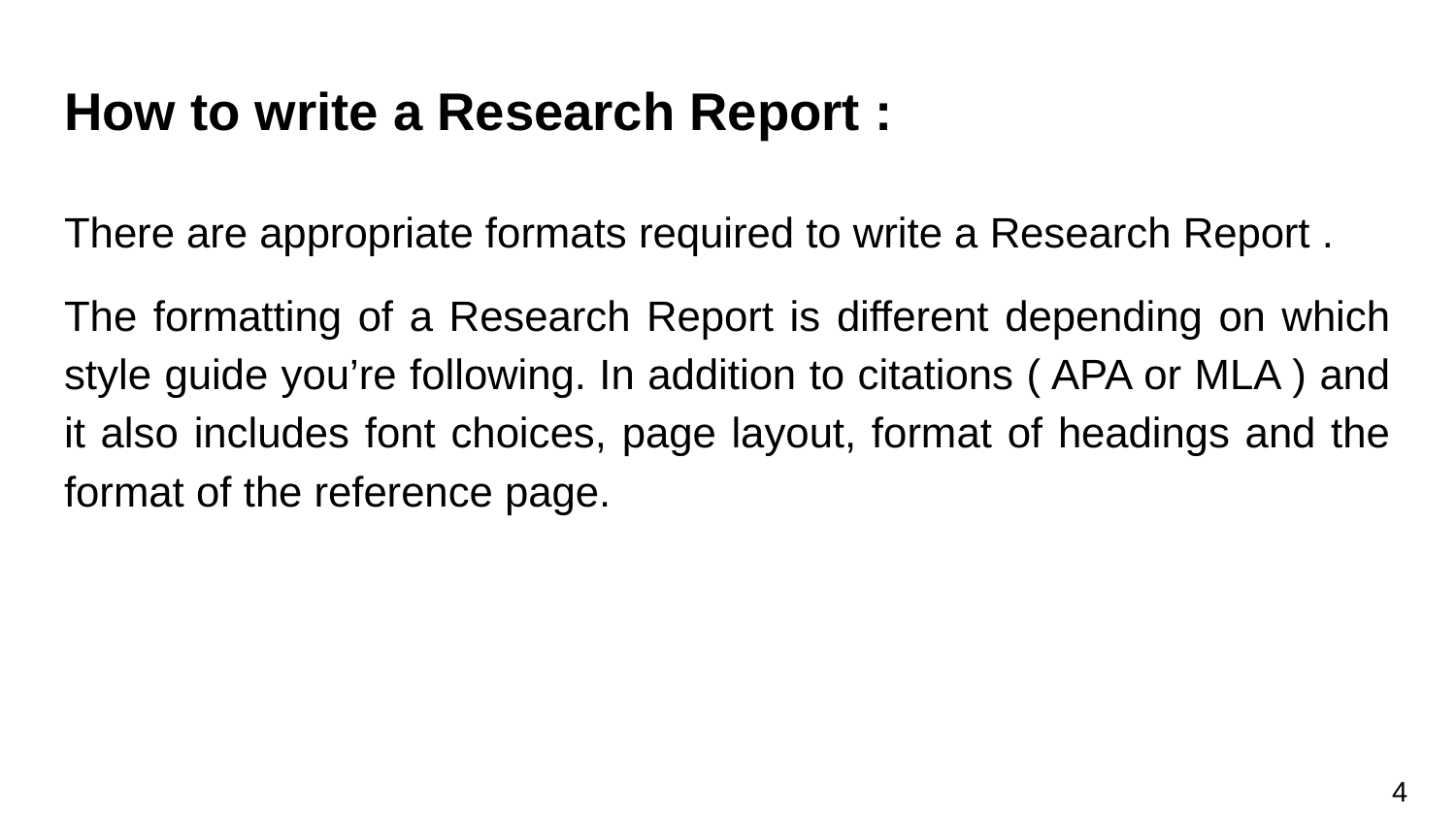

# How to write a Research Report :
There are appropriate formats required to write a Research Report .
The formatting of a Research Report is different depending on which style guide you’re following. In addition to citations ( APA or MLA ) and it also includes font choices, page layout, format of headings and the format of the reference page.
4